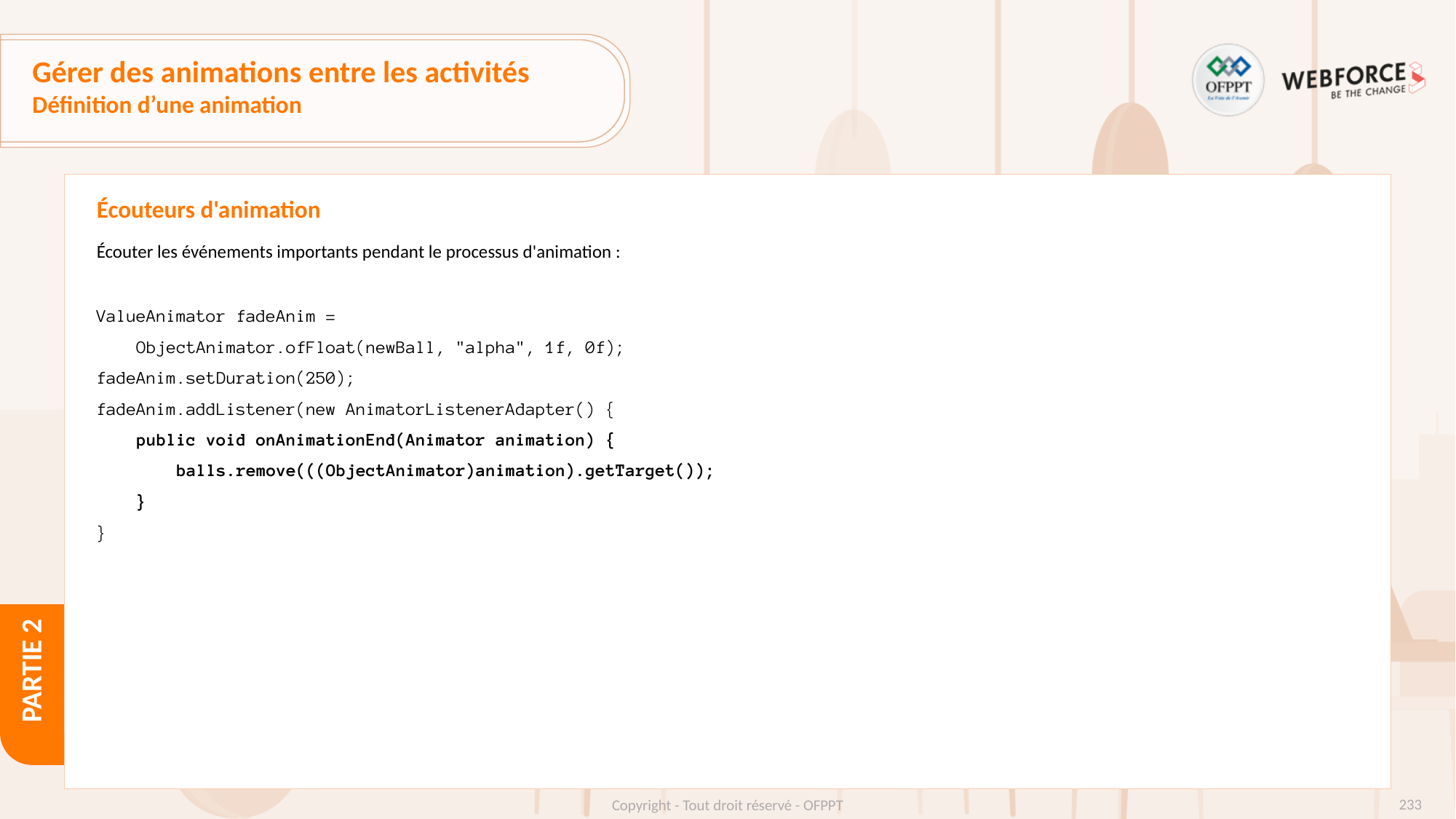

# Gérer des animations entre les activités
Définition d’une animation
Écouteurs d'animation
Écouter les événements importants pendant le processus d'animation :

ValueAnimator fadeAnim =
    ObjectAnimator.ofFloat(newBall, "alpha", 1f, 0f);
fadeAnim.setDuration(250);
fadeAnim.addListener(new AnimatorListenerAdapter() {
    public void onAnimationEnd(Animator animation) {
        balls.remove(((ObjectAnimator)animation).getTarget());
    }
}